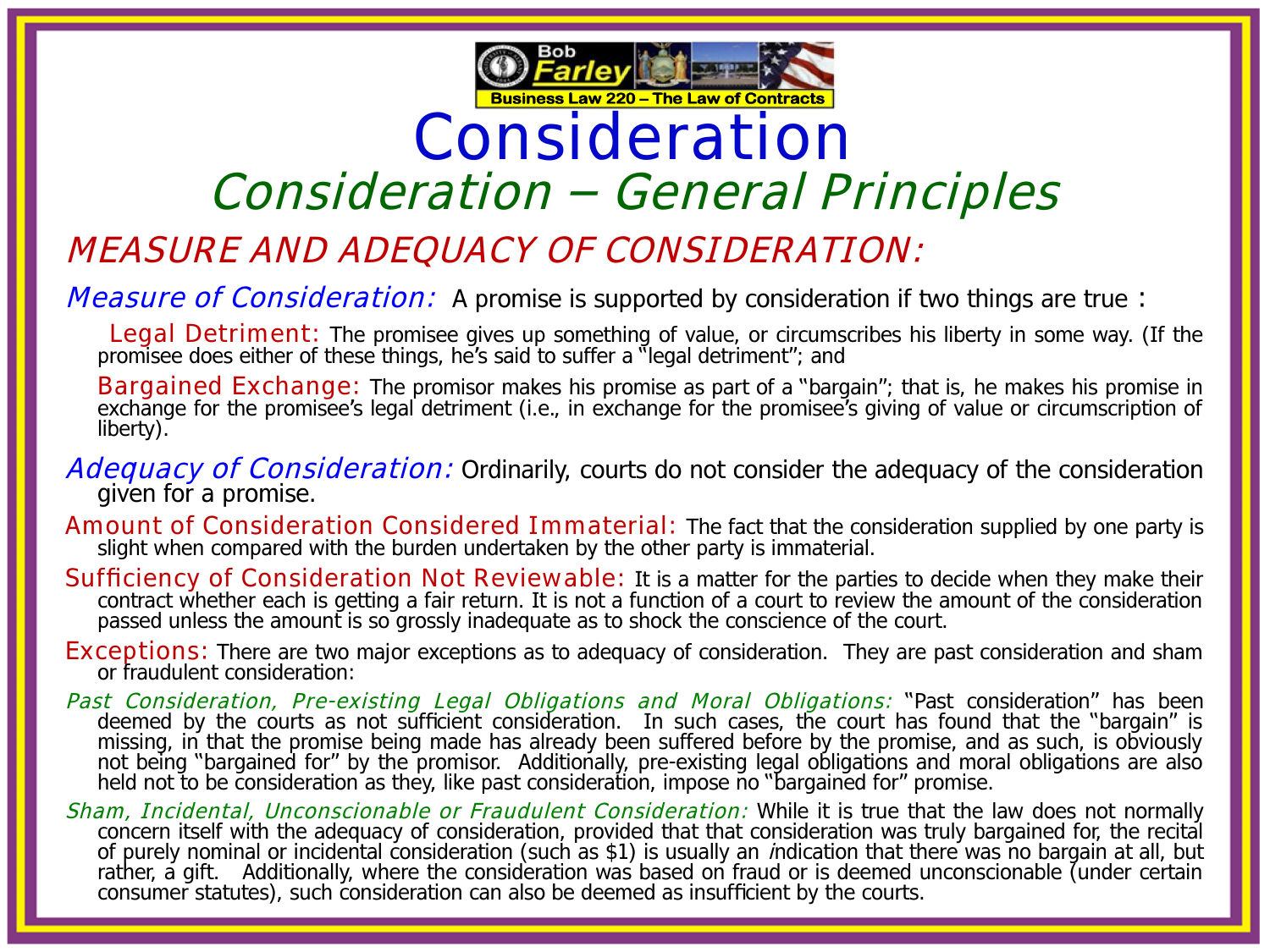

Consideration
Consideration – General Principles

MEASURE AND ADEQUACY OF CONSIDERATION:

Measure of Consideration:  A promise is supported by consideration if two things are true :

     Legal Detriment: The promisee gives up something of value, or circumscribes his liberty in some way. (If the promisee does either of these things, he’s said to suffer a “legal detriment”; and

	Bargained Exchange: The promisor makes his promise as part of a “bargain”; that is, he makes his promise in exchange for the promisee’s legal detriment (i.e., in exchange for the promisee’s giving of value or circumscription of liberty).

Adequacy of Consideration: Ordinarily, courts do not consider the adequacy of the consideration given for a promise.

Amount of Consideration Considered Immaterial: The fact that the consideration supplied by one party is slight when compared with the burden undertaken by the other party is immaterial.

Sufficiency of Consideration Not Reviewable: It is a matter for the parties to decide when they make their contract whether each is getting a fair return. It is not a function of a court to review the amount of the consideration passed unless the amount is so grossly inadequate as to shock the conscience of the court.

Exceptions: There are two major exceptions as to adequacy of consideration.  They are past consideration and sham or fraudulent consideration:

Past Consideration, Pre-existing Legal Obligations and Moral Obligations: “Past consideration” has been deemed by the courts as not sufficient consideration.  In such cases, the court has found that the “bargain” is missing, in that the promise being made has already been suffered before by the promise, and as such, is obviously not being “bargained for” by the promisor.  Additionally, pre-existing legal obligations and moral obligations are also held not to be consideration as they, like past consideration, impose no “bargained for” promise.

Sham, Incidental, Unconscionable or Fraudulent Consideration: While it is true that the law does not normally concern itself with the adequacy of consideration, provided that that consideration was truly bargained for, the recital of purely nominal or incidental consideration (such as $1) is usually an indication that there was no bargain at all, but rather, a gift.   Additionally, where the consideration was based on fraud or is deemed unconscionable (under certain consumer statutes), such consideration can also be deemed as insufficient by the courts.